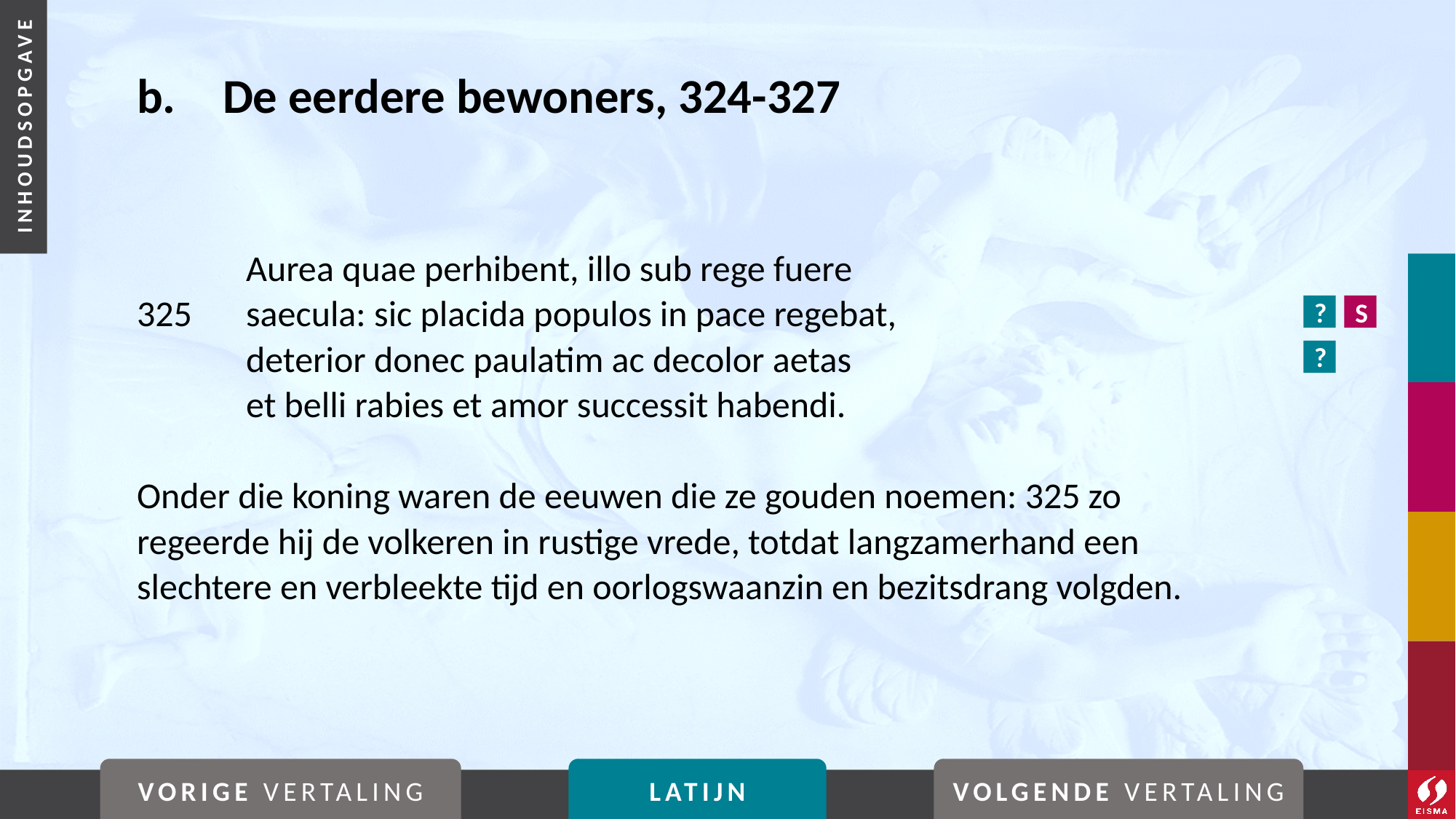

# b. 	De eerdere bewoners, 324-327
	Aurea quae perhibent, illo sub rege fuere
325	saecula: sic placida populos in pace regebat,
	deterior donec paulatim ac decolor aetas
	et belli rabies et amor successit habendi.

Onder die koning waren de eeuwen die ze gouden noemen: 325 zo regeerde hij de volkeren in rustige vrede, totdat langzamerhand een slechtere en verbleekte tijd en oorlogswaanzin en bezitsdrang volgden.
?
S
?
VORIGE VERTALING
LATIJN
VOLGENDE VERTALING